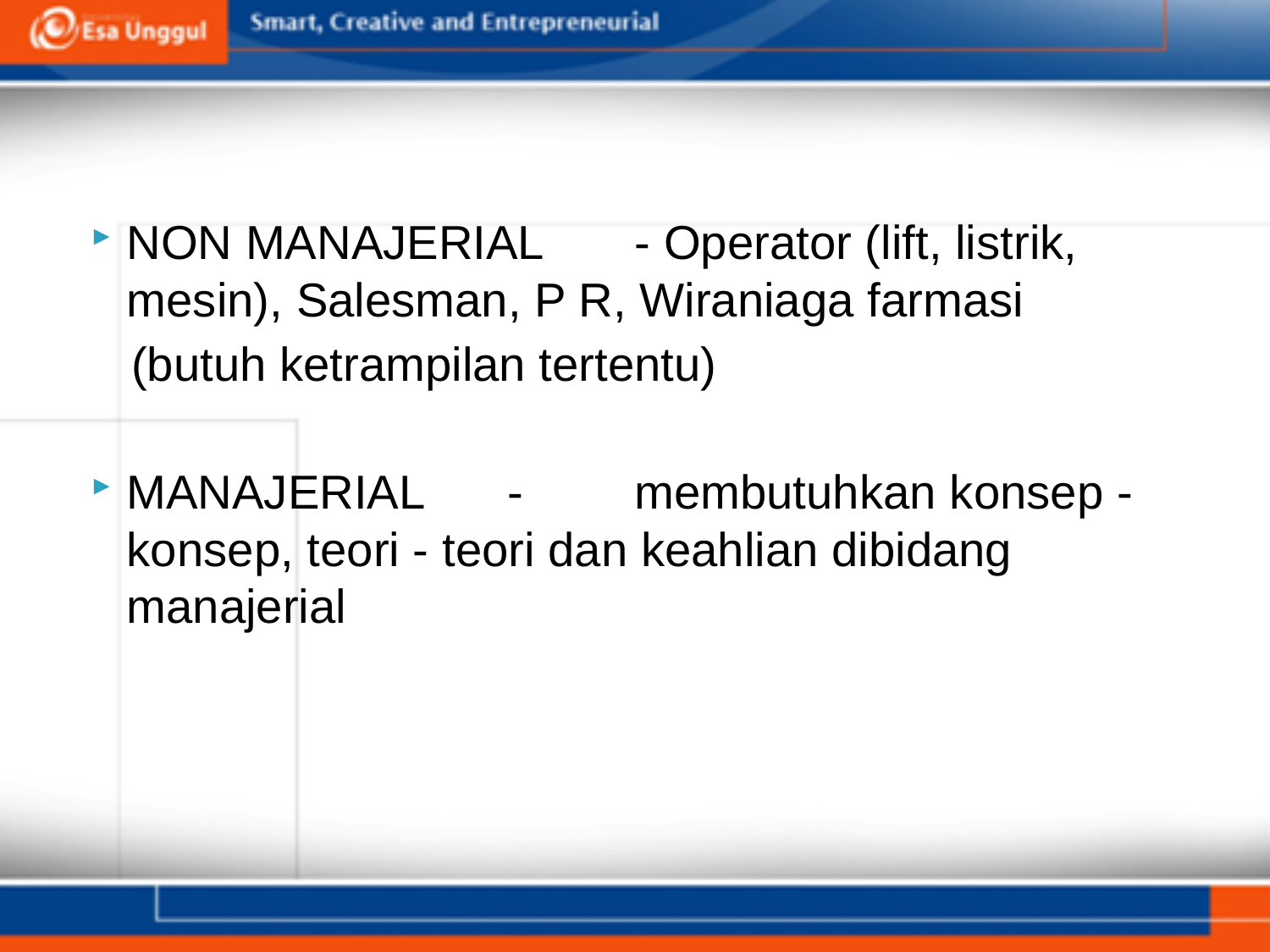

#
NON MANAJERIAL 	- Operator (lift, listrik, mesin), Salesman, P R, Wiraniaga farmasi
   (butuh ketrampilan tertentu)

MANAJERIAL	-	membutuhkan konsep - konsep, teori - teori dan keahlian dibidang manajerial